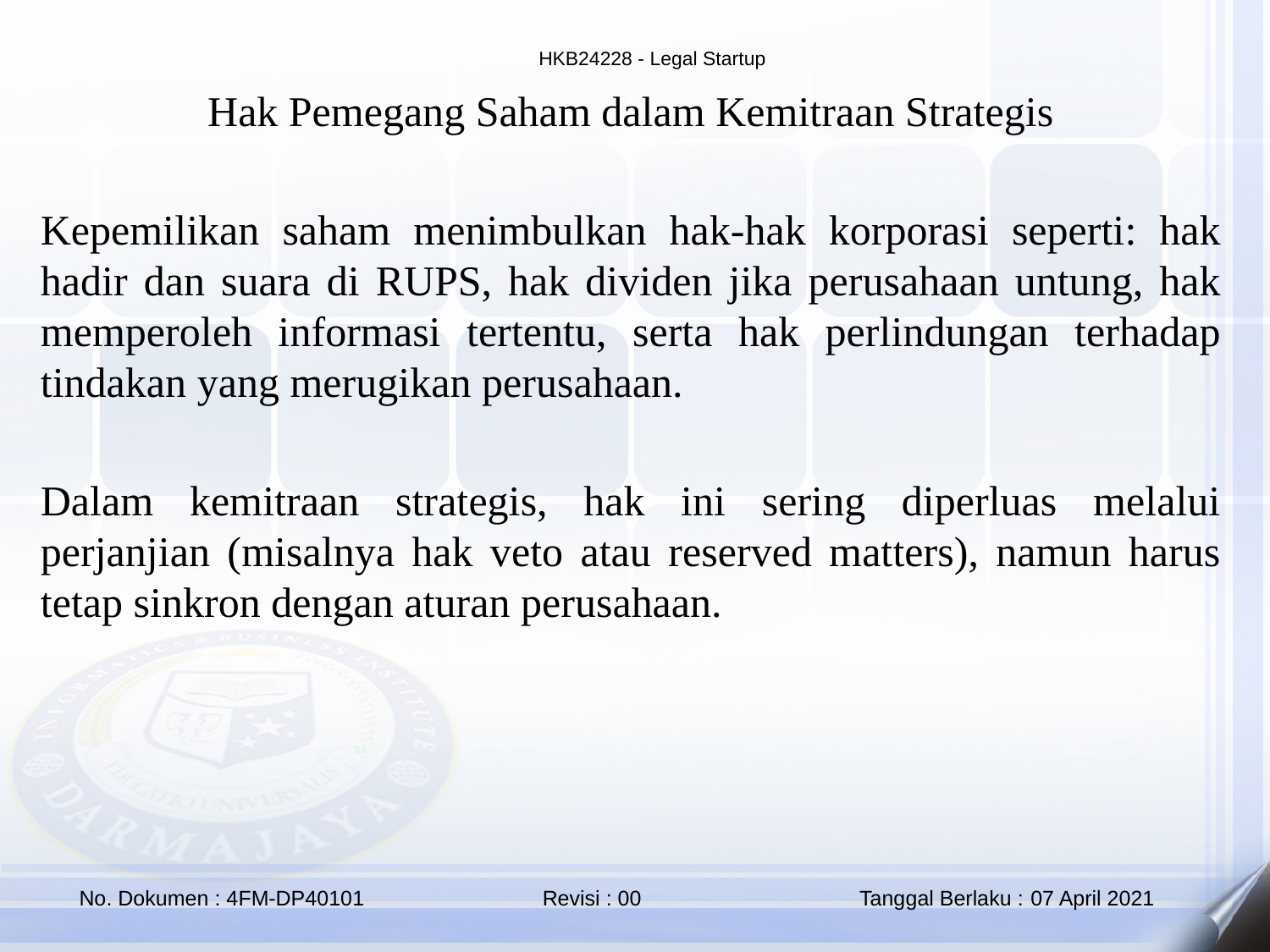

Hak Pemegang Saham dalam Kemitraan Strategis

Kepemilikan saham menimbulkan hak-hak korporasi seperti: hak hadir dan suara di RUPS, hak dividen jika perusahaan untung, hak memperoleh informasi tertentu, serta hak perlindungan terhadap tindakan yang merugikan perusahaan.

Dalam kemitraan strategis, hak ini sering diperluas melalui perjanjian (misalnya hak veto atau reserved matters), namun harus tetap sinkron dengan aturan perusahaan.